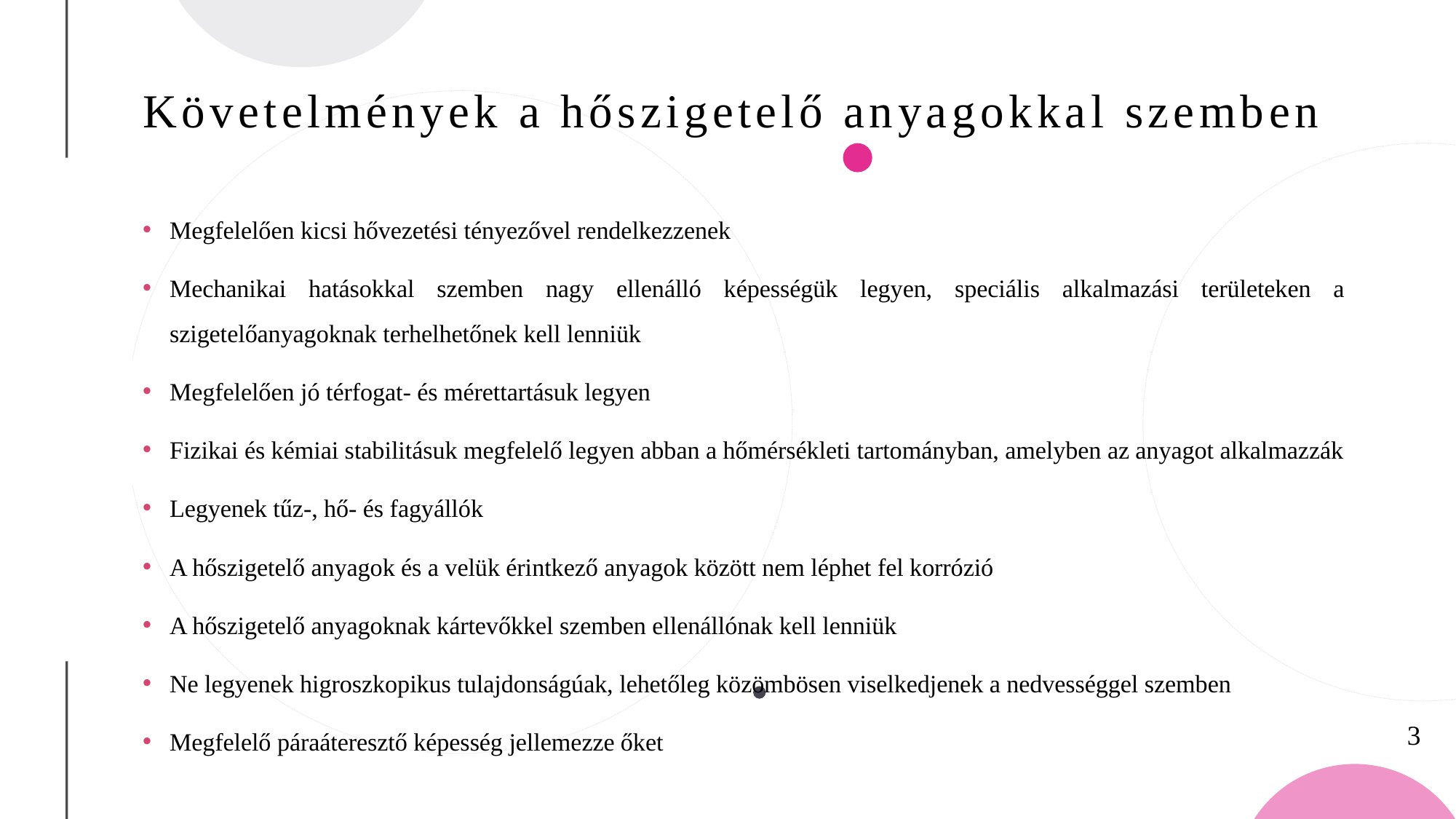

# Követelmények a hőszigetelő anyagokkal szemben
Megfelelően kicsi hővezetési tényezővel rendelkezzenek
Mechanikai hatásokkal szemben nagy ellenálló képességük legyen, speciális alkalmazási területeken a szigetelőanyagok­nak terhelhetőnek kell lenniük
Megfelelően jó térfogat- és mérettartásuk legyen
Fizikai és kémiai stabilitásuk megfelelő legyen abban a hőmérsékleti tarto­mányban, amelyben az anyagot alkalmazzák
Legyenek tűz-, hő- és fagyállók
A hőszigetelő anyagok és a velük érintkező anyagok között nem léphet fel korrózió
A hőszigetelő anyagoknak kártevőkkel szemben ellenállónak kell lenniük
Ne legyenek higroszkopikus tulajdonságúak, lehetőleg közömbösen viselkedjenek a nedvességgel szemben
Megfelelő páraáteresztő képesség jellemezze őket

3